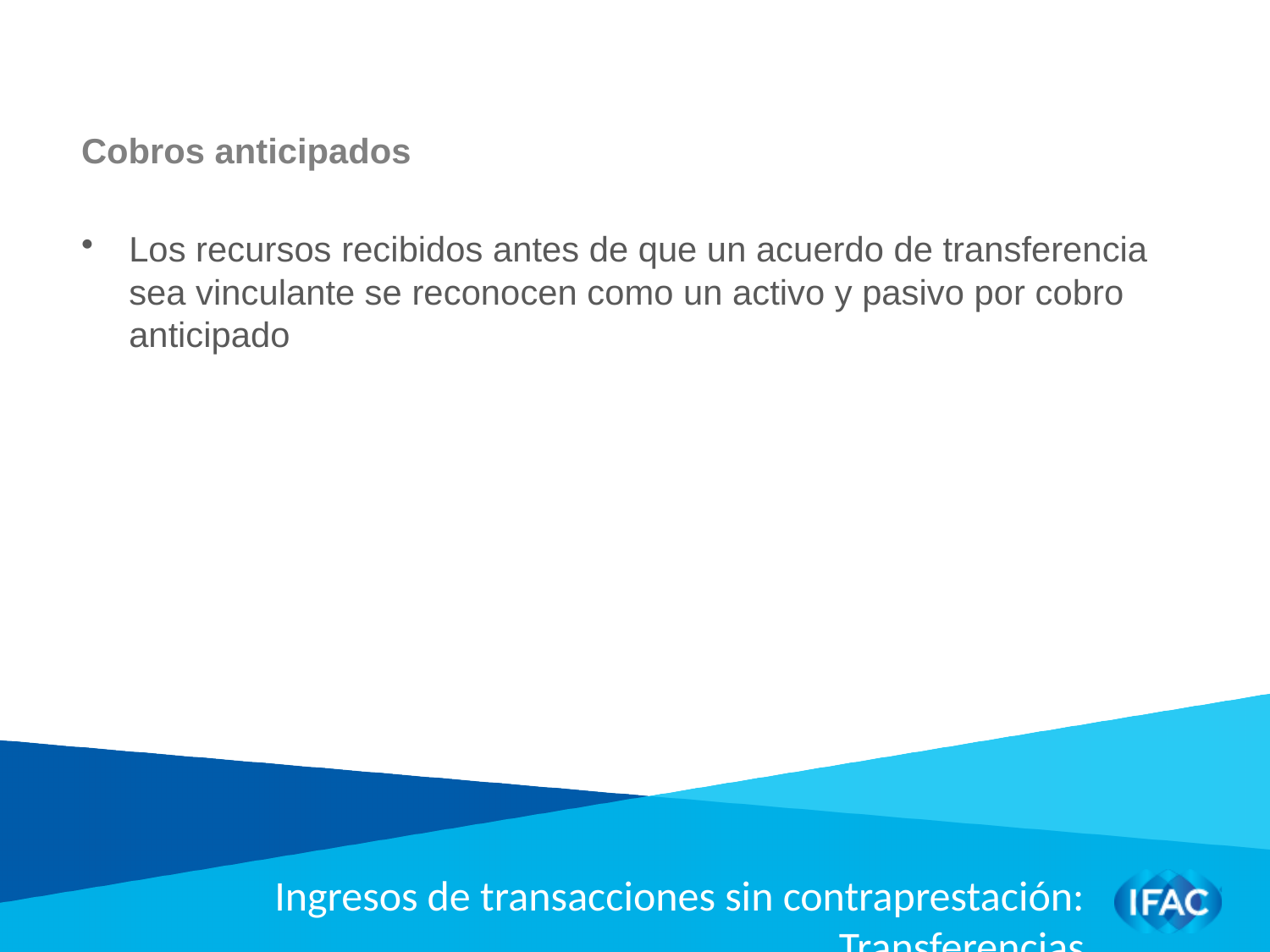

Cobros anticipados

Los recursos recibidos antes de que un acuerdo de transferencia sea vinculante se reconocen como un activo y pasivo por cobro anticipado

Ingresos de transacciones sin contraprestación: Transferencias